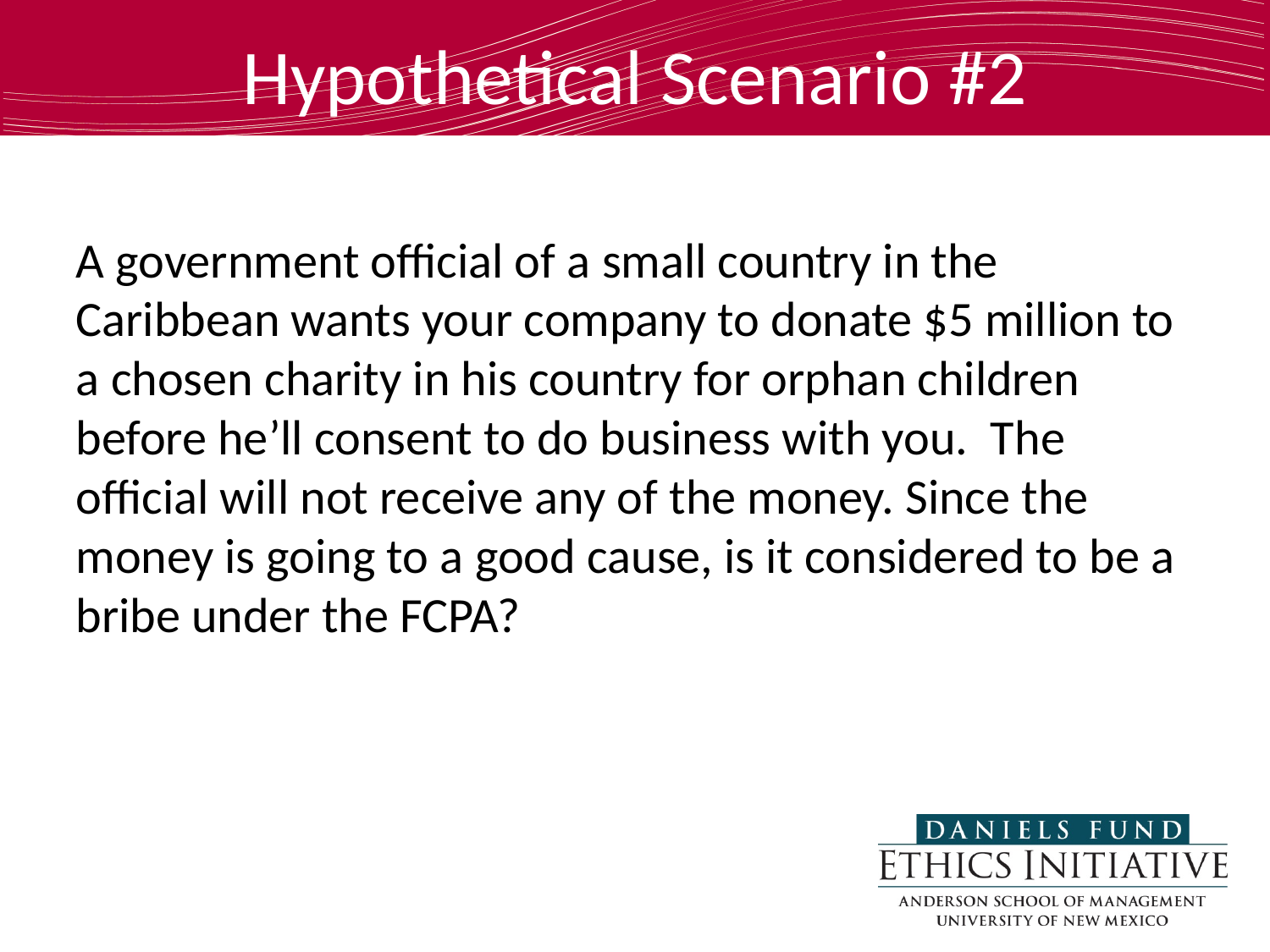

Hypothetical Scenario #2
A government official of a small country in the Caribbean wants your company to donate $5 million to a chosen charity in his country for orphan children before he’ll consent to do business with you.  The official will not receive any of the money. Since the money is going to a good cause, is it considered to be a bribe under the FCPA?